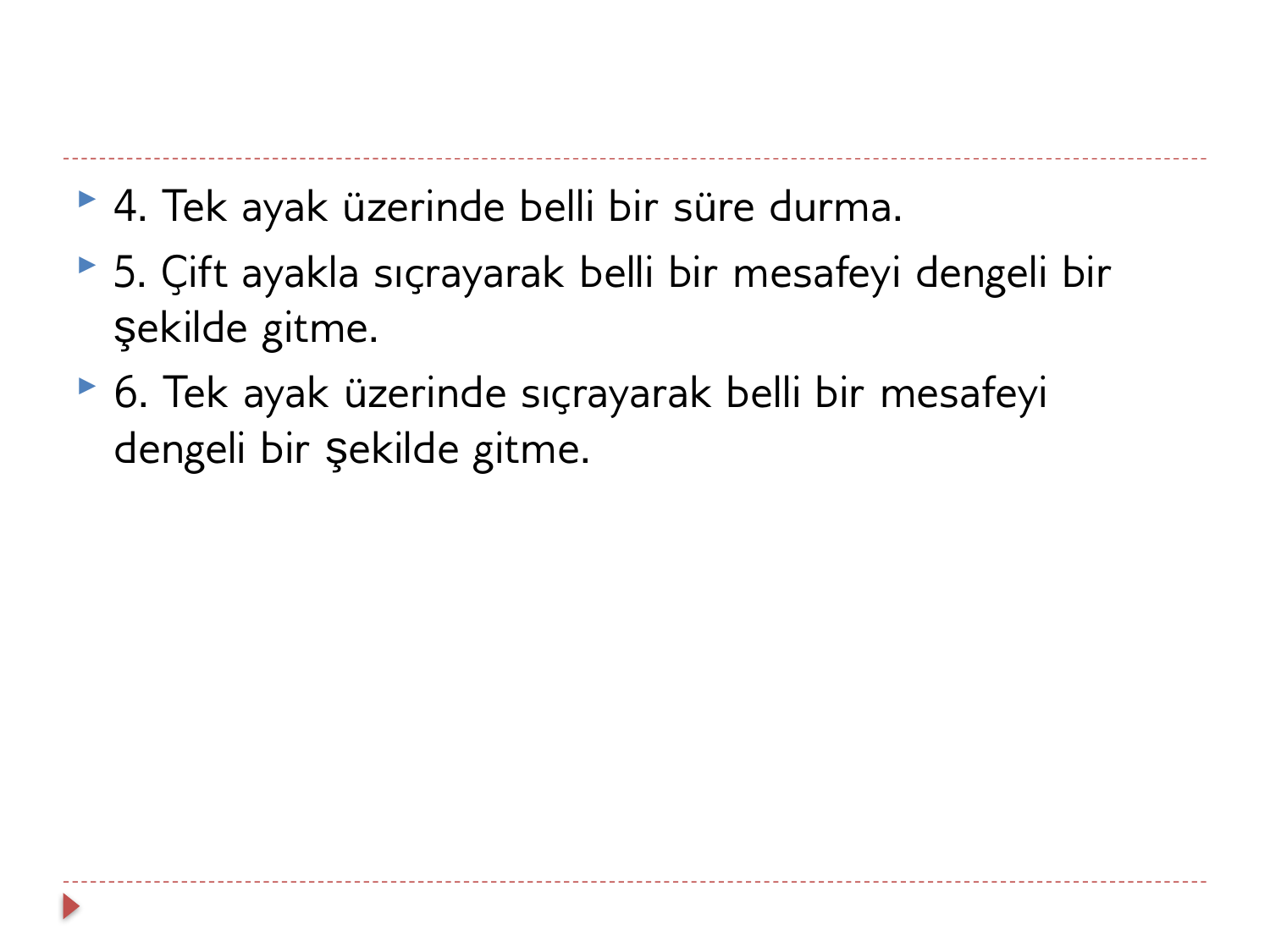

#
4. Tek ayak üzerinde belli bir süre durma.
5. Çift ayakla sıçrayarak belli bir mesafeyi dengeli bir şekilde gitme.
6. Tek ayak üzerinde sıçrayarak belli bir mesafeyi dengeli bir şekilde gitme.